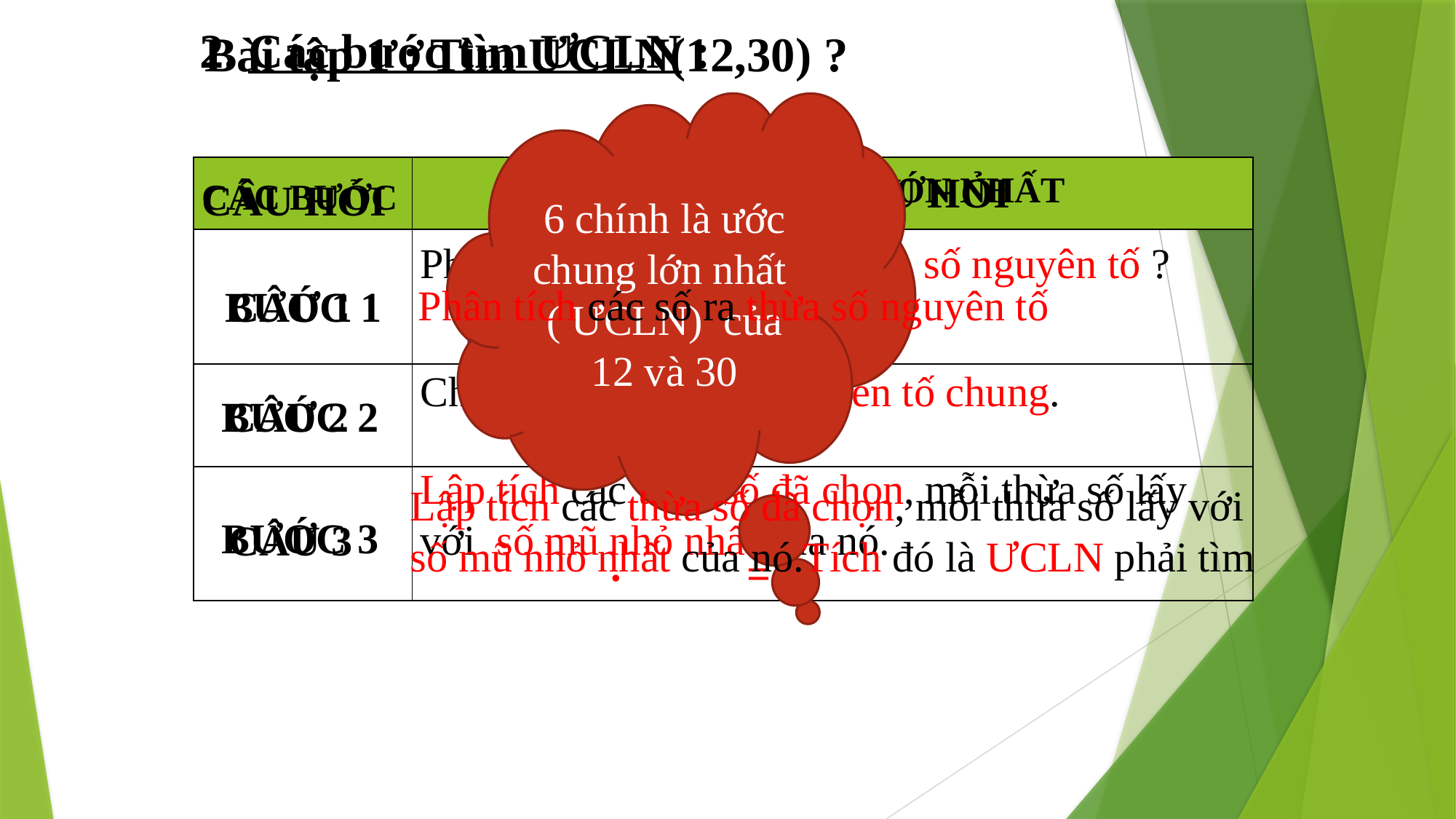

2. Các bước tìm ƯCLN :
Bài tập 1 : Tìm ƯCLN(12,30) ?
6 chính là ước chung lớn nhất
( ƯCLN)  của 12 và 30
|  |  |
| --- | --- |
|  |  |
|  |  |
|  |  |
NỘI DUNG CÂU HỎI
TÌM ƯỚC CHUNG  LỚN NHẤT
CÂU HỎI
CÁC BƯỚC
Phân tích số 12 và 30 ra thừa số nguyên tố ?
2
Phân tích các số ra thừa số nguyên tố
BƯỚC 1
CÂU 1
. 3
3
2
2
12 =
2
. 5
2
. 3
3
30 =
Chọn ra các thừa số nguyên tố chung.
BƯỚC 2
CÂU 2
;
Lập tích các thừa số đã chọn, mỗi thừa số lấy với  số mũ nhỏ nhất của nó.
Lập tích các thừa số đã chọn, mỗi thừa số lấy với  số mũ nhỏ nhất của nó.Tích đó là ƯCLN phải tìm
BƯỚC 3
CÂU 3
.
= 6